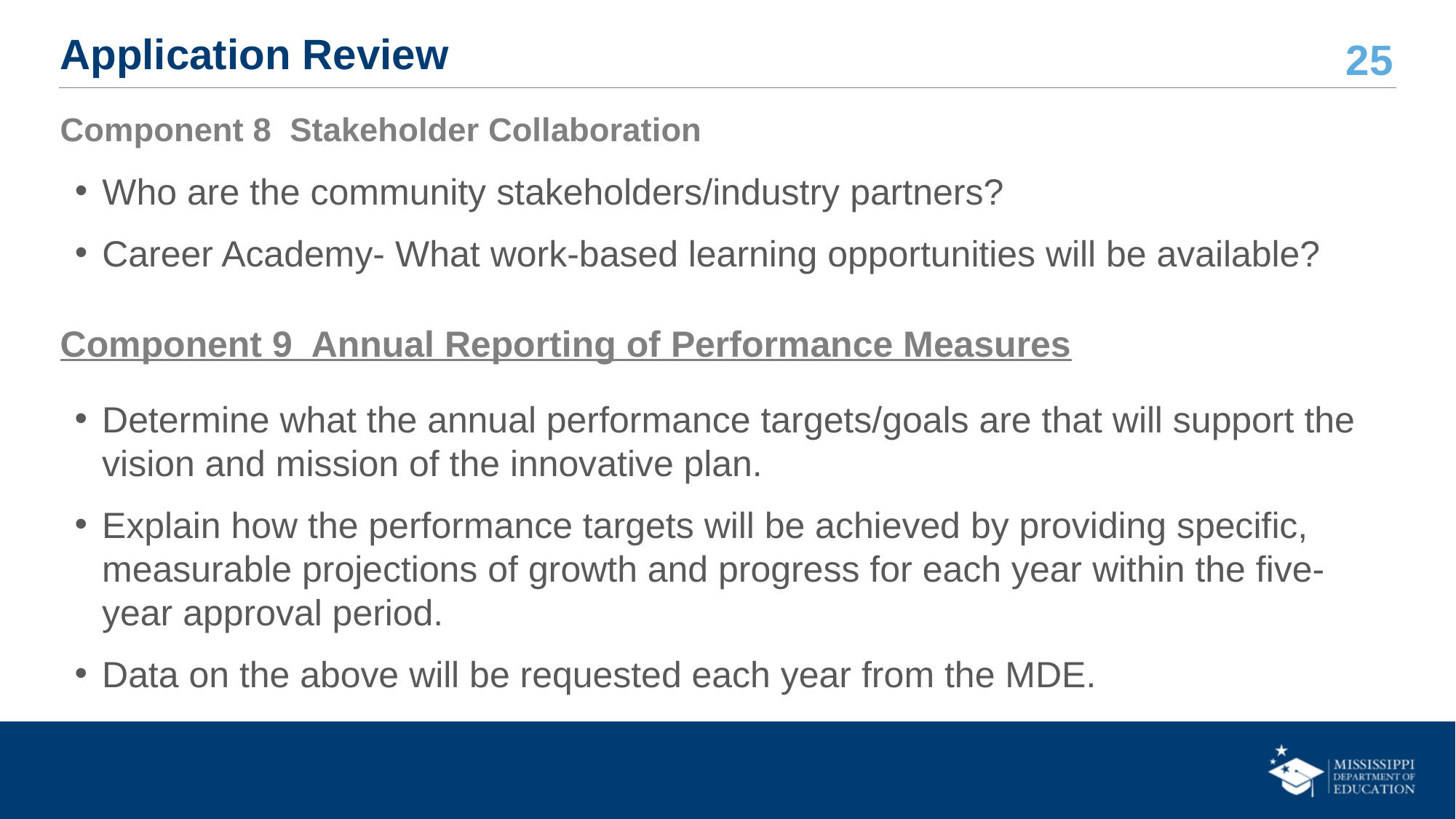

# Application Review
Component 8  Stakeholder Collaboration
Who are the community stakeholders/industry partners?
Career Academy- What work-based learning opportunities will be available?

Component 9  Annual Reporting of Performance Measures
Determine what the annual performance targets/goals are that will support the vision and mission of the innovative plan.
Explain how the performance targets will be achieved by providing specific, measurable projections of growth and progress for each year within the five-year approval period.
Data on the above will be requested each year from the MDE.